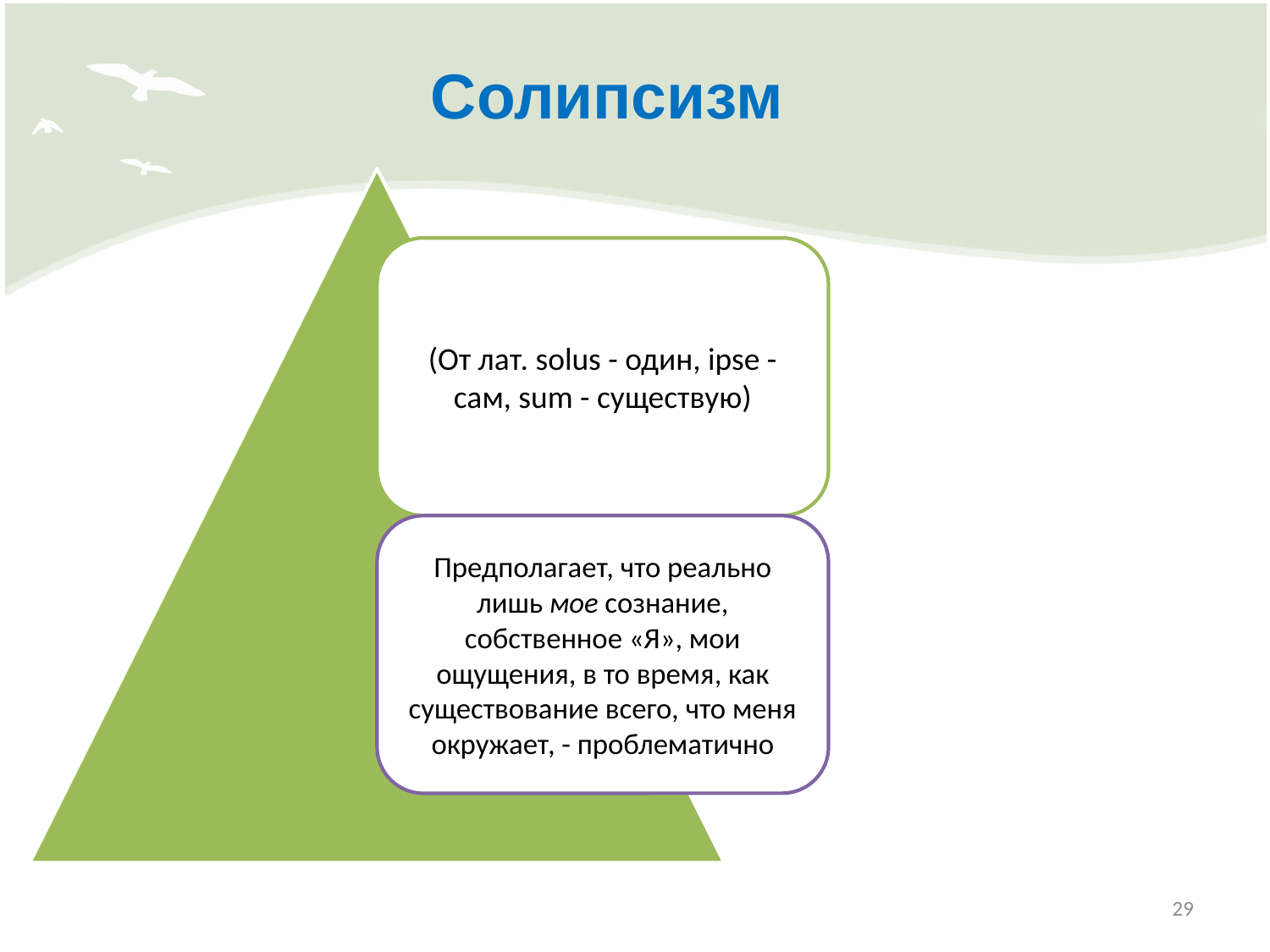

Солипсизм
(От лат. solus - один, ipse - сам, sum - существую)
Предполагает, что реально лишь мое сознание, собственное «Я», мои ощущения, в то время, как существование всего, что меня окружает, - проблематично
29